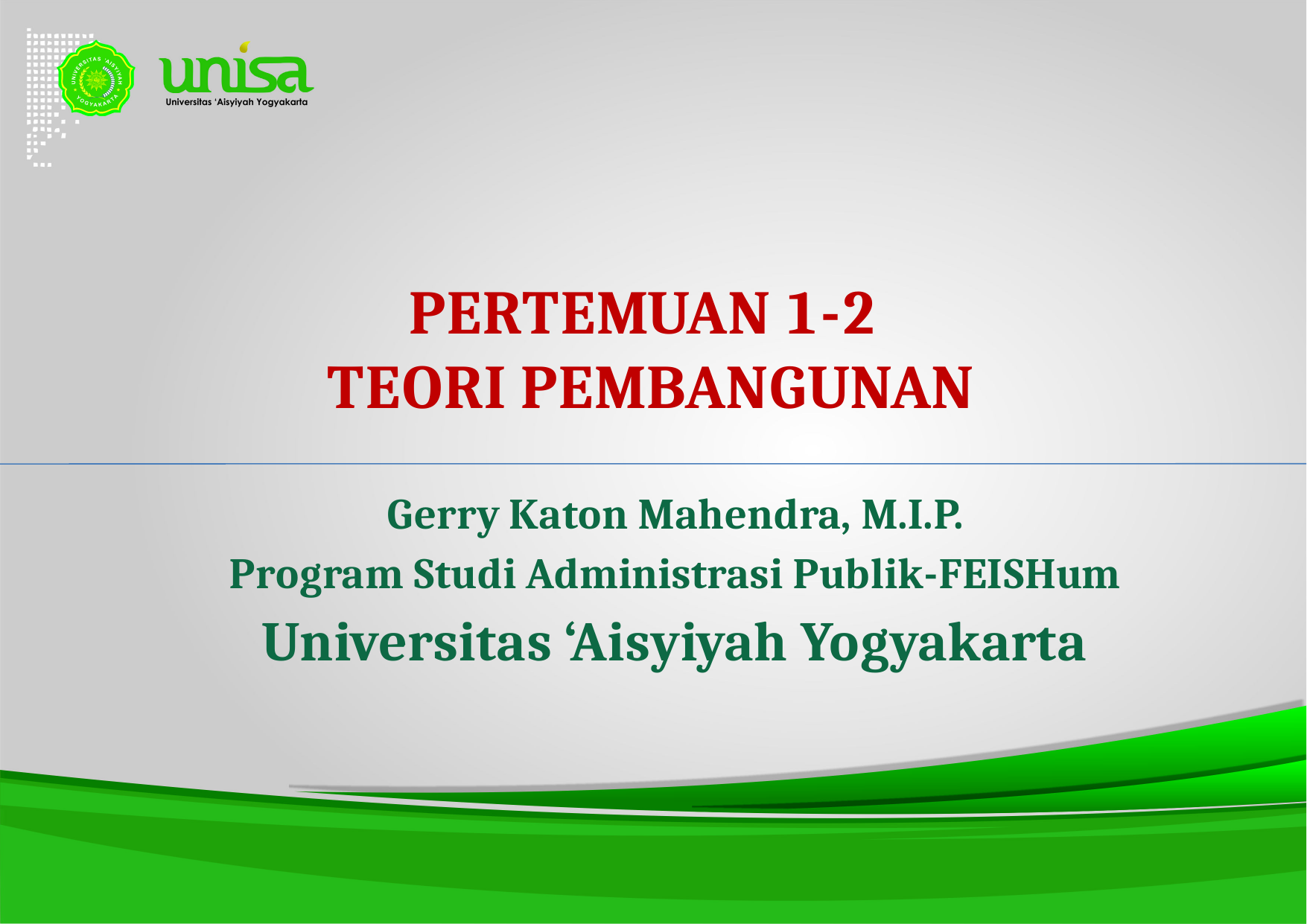

# PERTEMUAN 1-2 TEORI PEMBANGUNAN
Gerry Katon Mahendra, M.I.P.
Program Studi Administrasi Publik-FEISHum
Universitas ‘Aisyiyah Yogyakarta